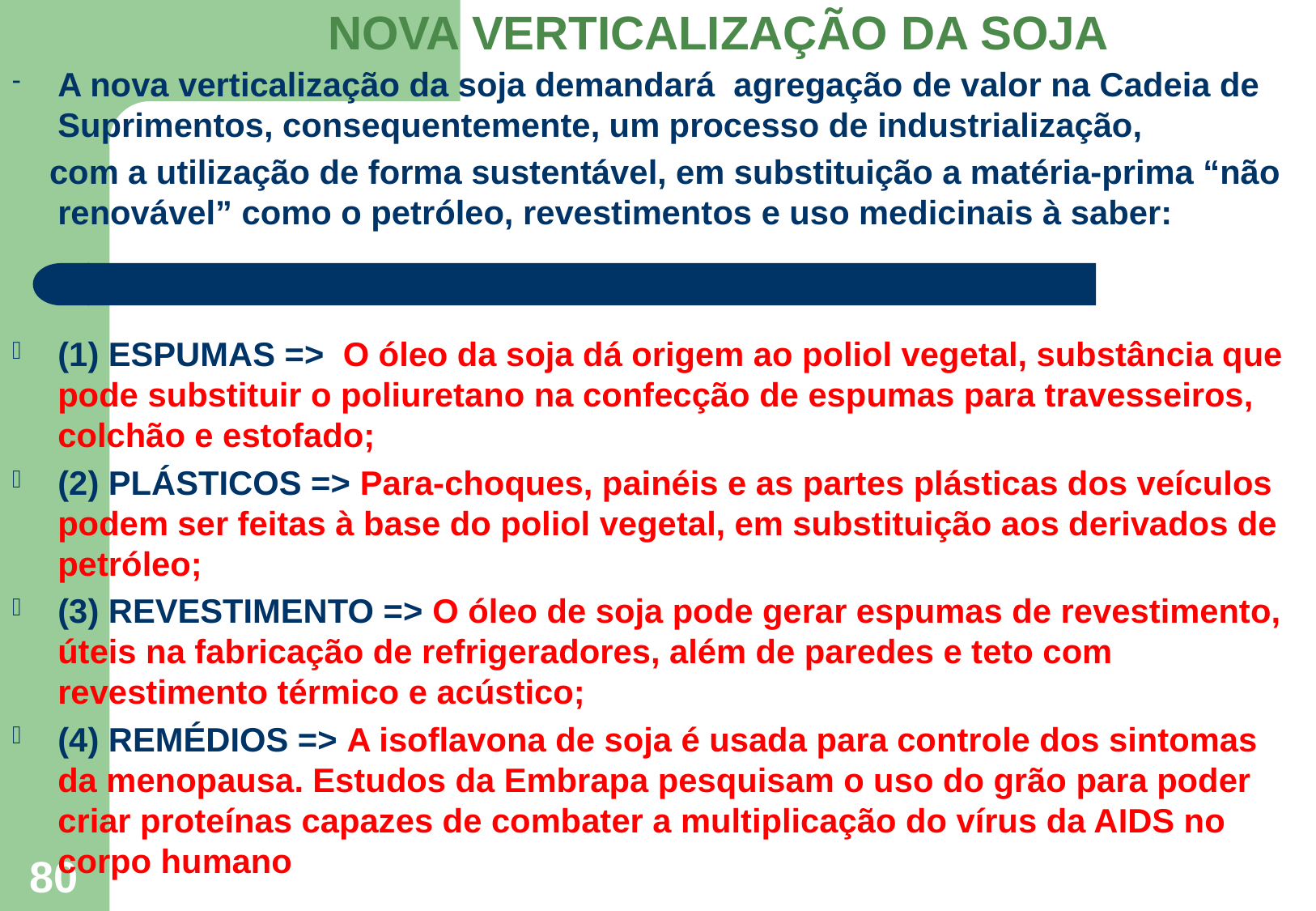

# NOVA VERTICALIZAÇÃO DA SOJA
A nova verticalização da soja demandará  agregação de valor na Cadeia de Suprimentos, consequentemente, um processo de industrialização,
    com a utilização de forma sustentável, em substituição a matéria-prima “não renovável” como o petróleo, revestimentos e uso medicinais à saber:

(1) ESPUMAS =>  O óleo da soja dá origem ao poliol vegetal, substância que pode substituir o poliuretano na confecção de espumas para travesseiros, colchão e estofado;
(2) PLÁSTICOS => Para-choques, painéis e as partes plásticas dos veículos podem ser feitas à base do poliol vegetal, em substituição aos derivados de petróleo;
(3) REVESTIMENTO => O óleo de soja pode gerar espumas de revestimento, úteis na fabricação de refrigeradores, além de paredes e teto com revestimento térmico e acústico;
(4) REMÉDIOS => A isoflavona de soja é usada para controle dos sintomas da menopausa. Estudos da Embrapa pesquisam o uso do grão para poder criar proteínas capazes de combater a multiplicação do vírus da AIDS no corpo humano
80